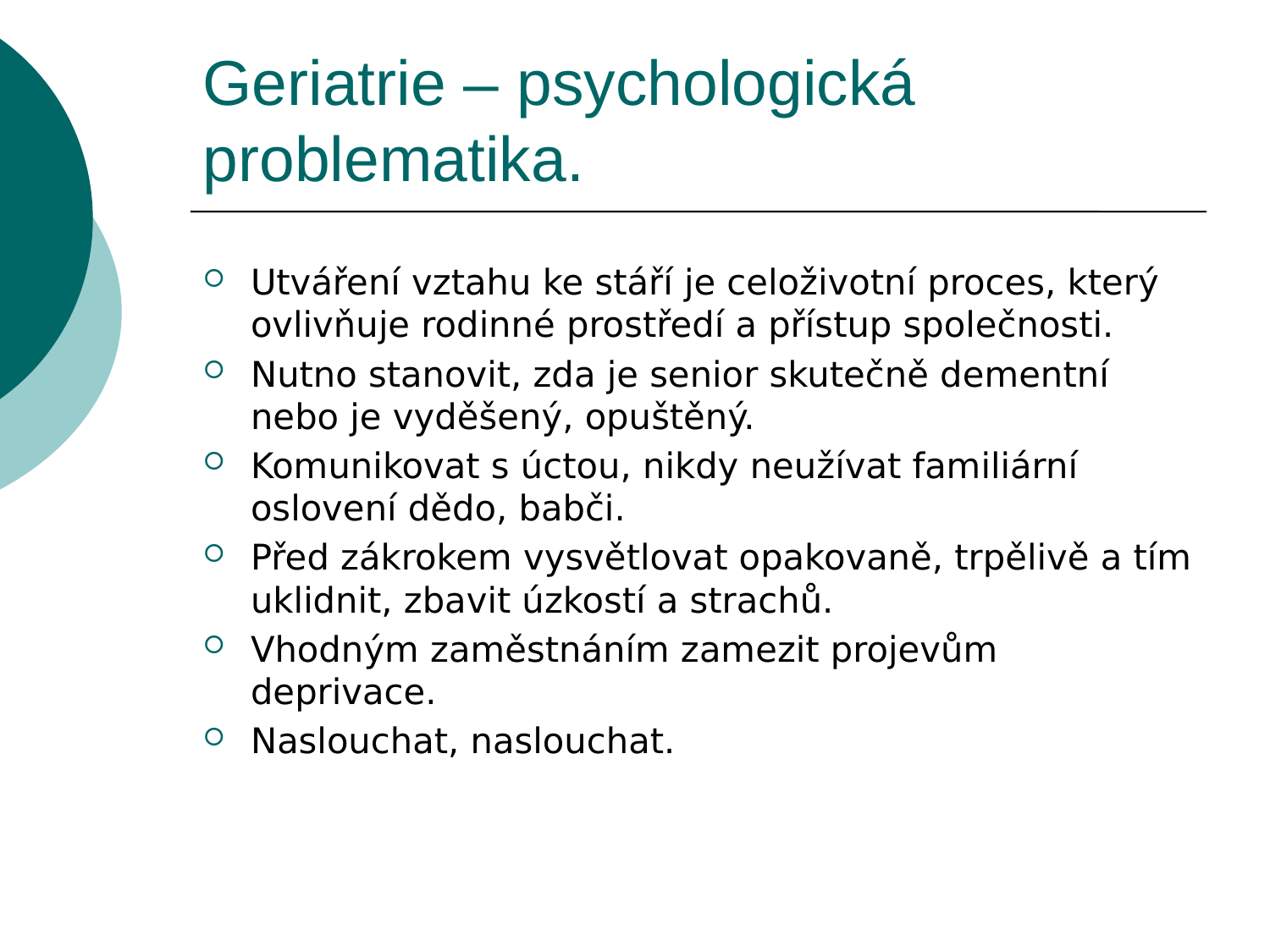

# Geriatrie – psychologická problematika.
Utváření vztahu ke stáří je celoživotní proces, který ovlivňuje rodinné prostředí a přístup společnosti.
Nutno stanovit, zda je senior skutečně dementní nebo je vyděšený, opuštěný.
Komunikovat s úctou, nikdy neužívat familiární oslovení dědo, babči.
Před zákrokem vysvětlovat opakovaně, trpělivě a tím uklidnit, zbavit úzkostí a strachů.
Vhodným zaměstnáním zamezit projevům deprivace.
Naslouchat, naslouchat.